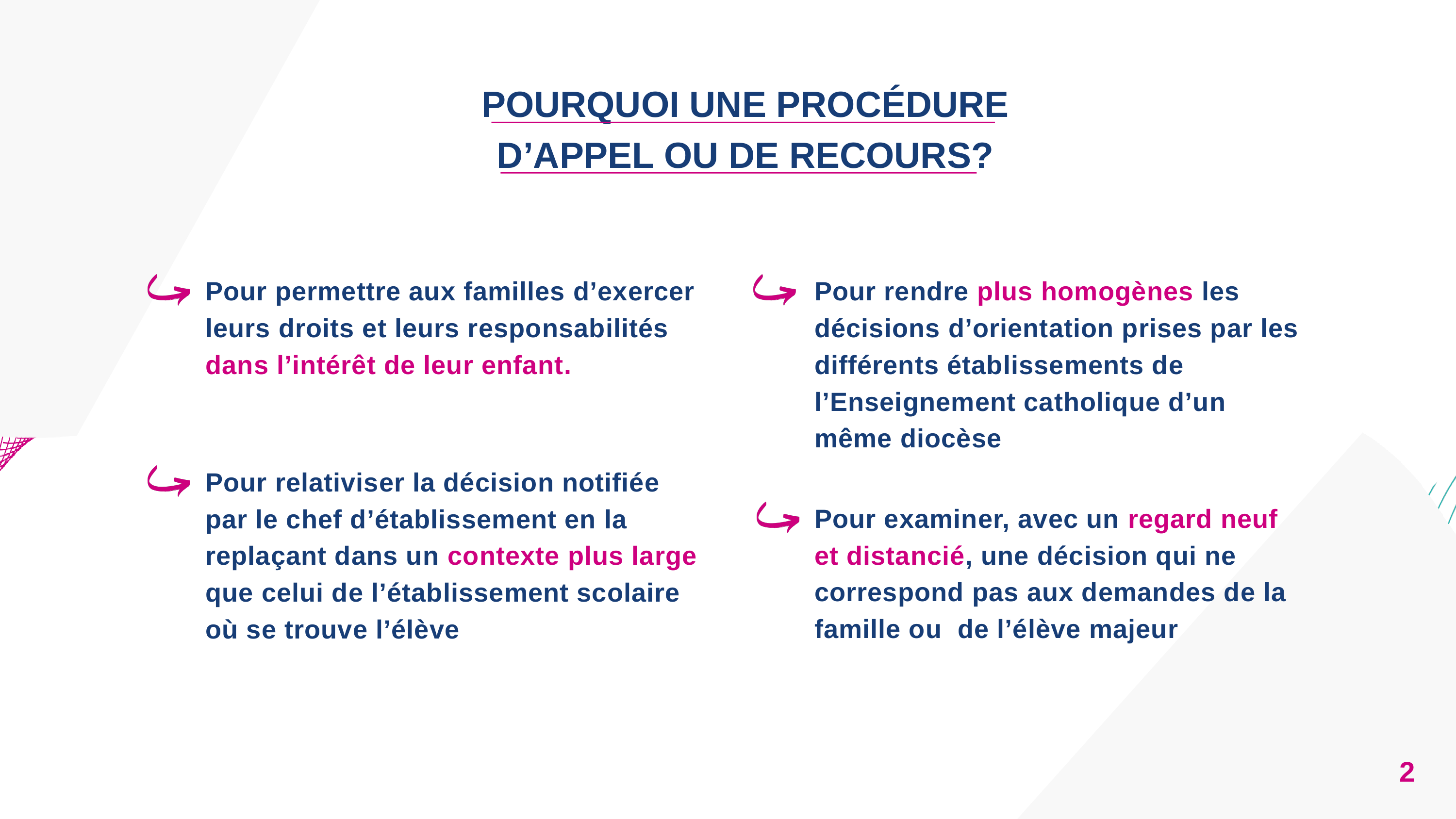

POURQUOI UNE PROCÉDURE
D’APPEL OU DE RECOURS?​

Pour permettre aux familles d’exercer leurs droits et leurs responsabilités dans l’intérêt de leur enfant​.
Pour rendre plus homogènes les décisions d’orientation prises par les différents établissements de l’Enseignement catholique d’un même diocèse​

Pour relativiser la décision notifiée par le chef d’établissement en la replaçant dans un contexte plus large que celui de l’établissement scolaire où se trouve l’élève​

Pour examiner, avec un regard neuf et distancié, une décision qui ne correspond pas aux demandes de la famille ou  de l’élève majeur​

2